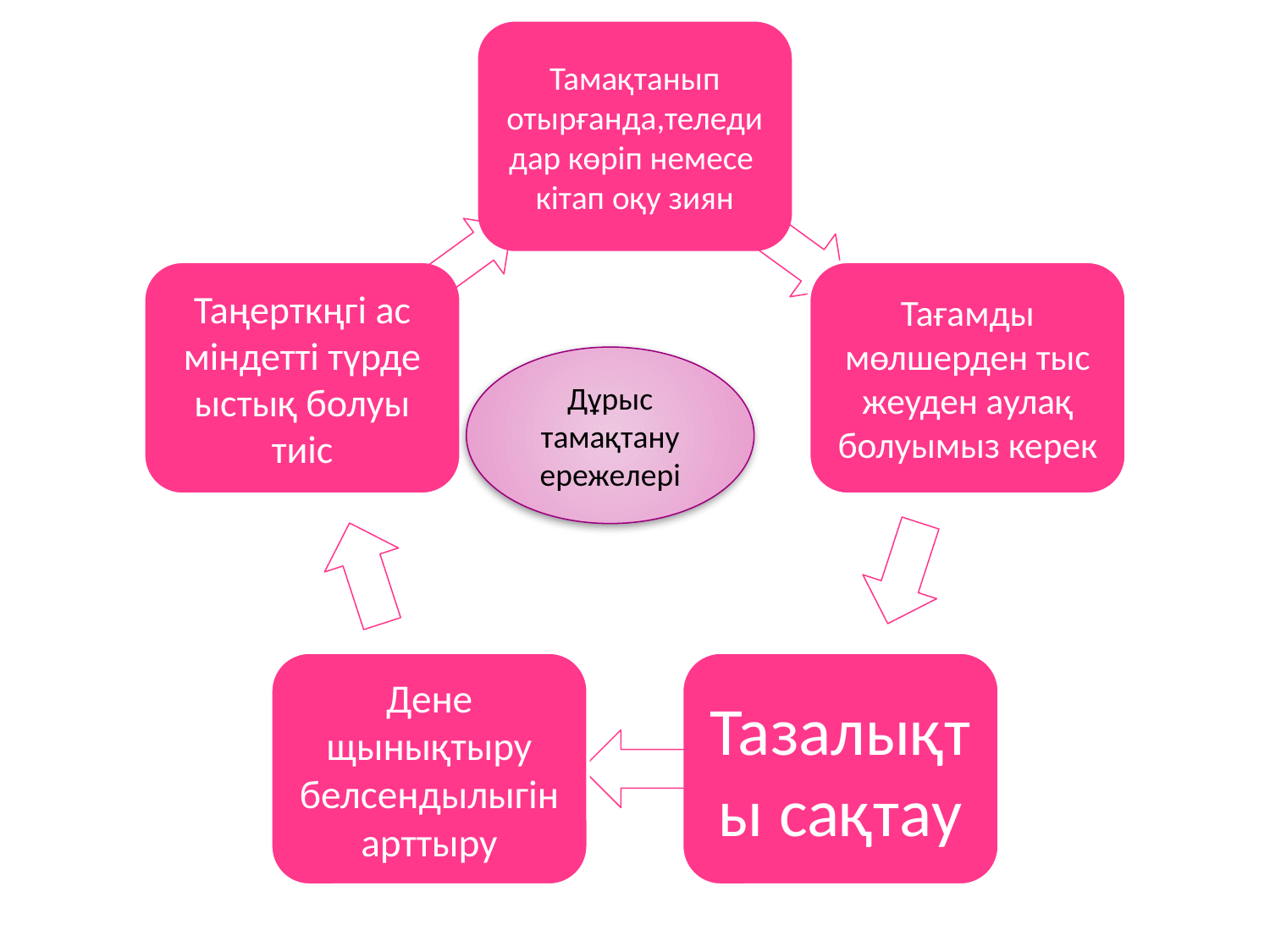

Тамақтанып отырғанда,теледидар көріп немесе  кітап оқу зиян
Тағамды мөлшерден тыс жеуден аулақ болуымыз керек
Тазалықты сақтау
Дене щынықтыру белсендылыгін арттыру
Таңерткңгі ас міндетті түрде ыстық болуы тиіс
Дұрыс тамақтану ережелері